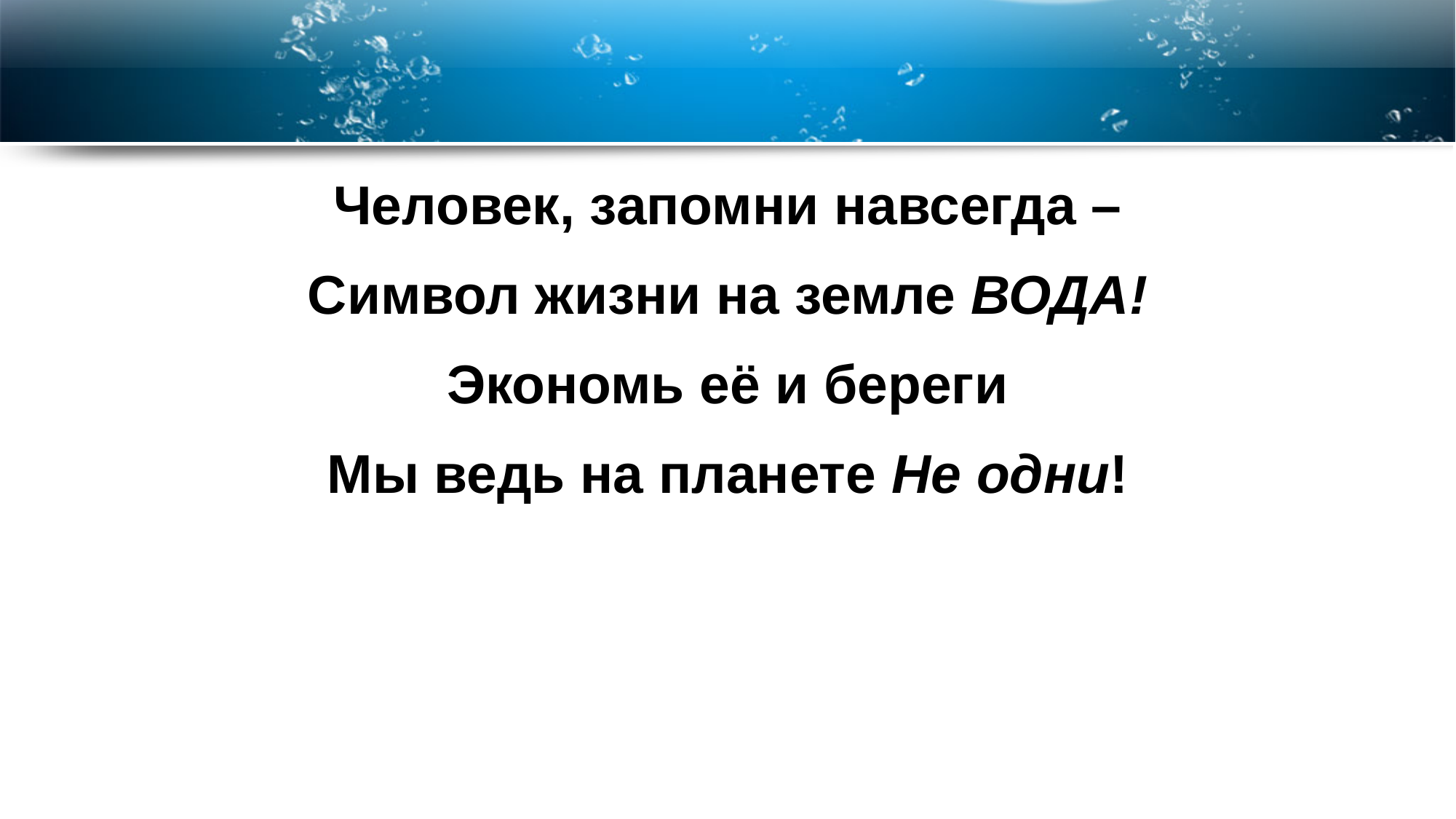

#
Человек, запомни навсегда –
Символ жизни на земле ВОДА!
Экономь её и береги
Мы ведь на планете Не одни!